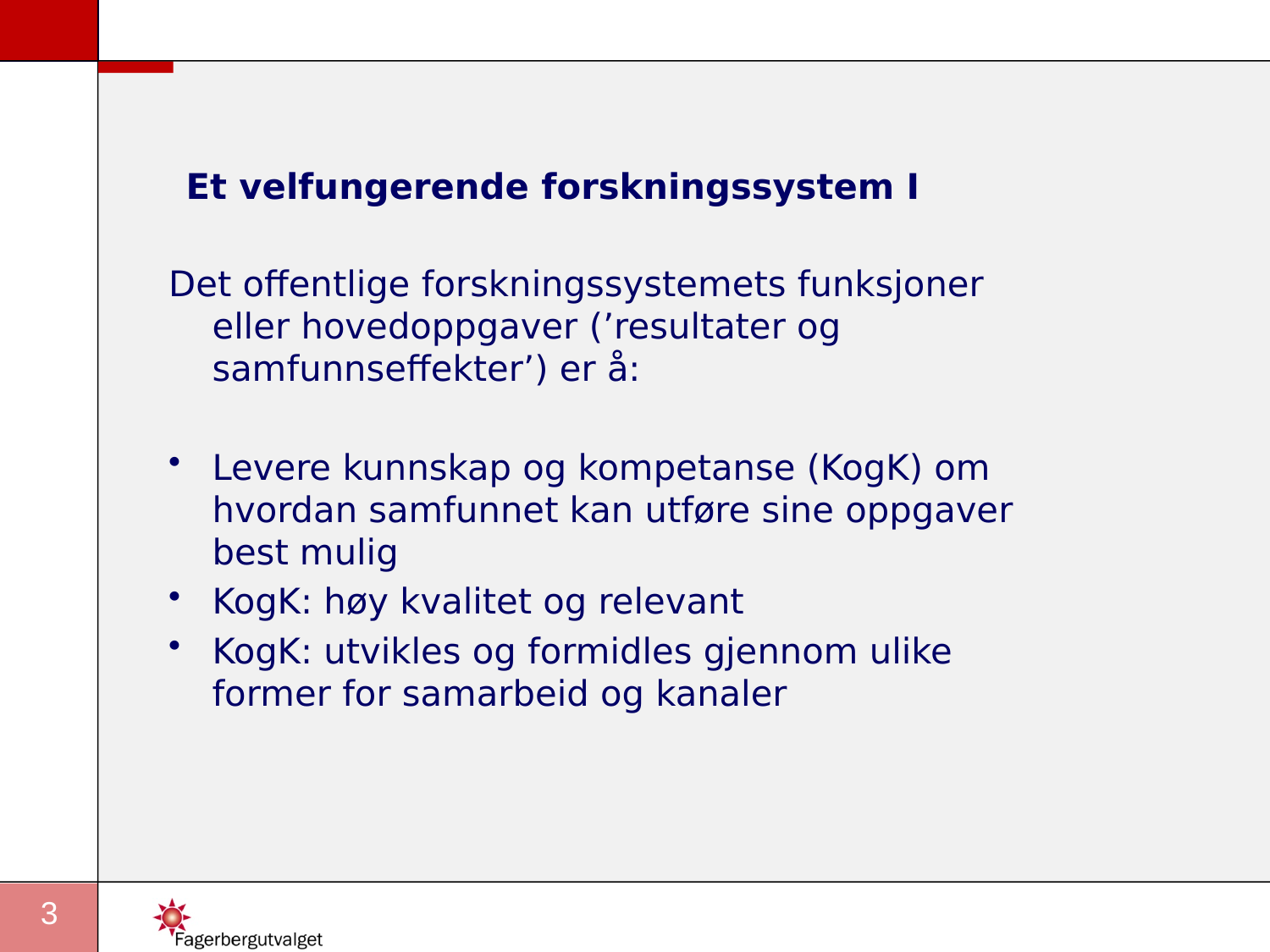

# Et velfungerende forskningssystem I
Det offentlige forskningssystemets funksjoner eller hovedoppgaver (’resultater og samfunnseffekter’) er å:

Levere kunnskap og kompetanse (KogK) om hvordan samfunnet kan utføre sine oppgaver best mulig
KogK: høy kvalitet og relevant
KogK: utvikles og formidles gjennom ulike former for samarbeid og kanaler